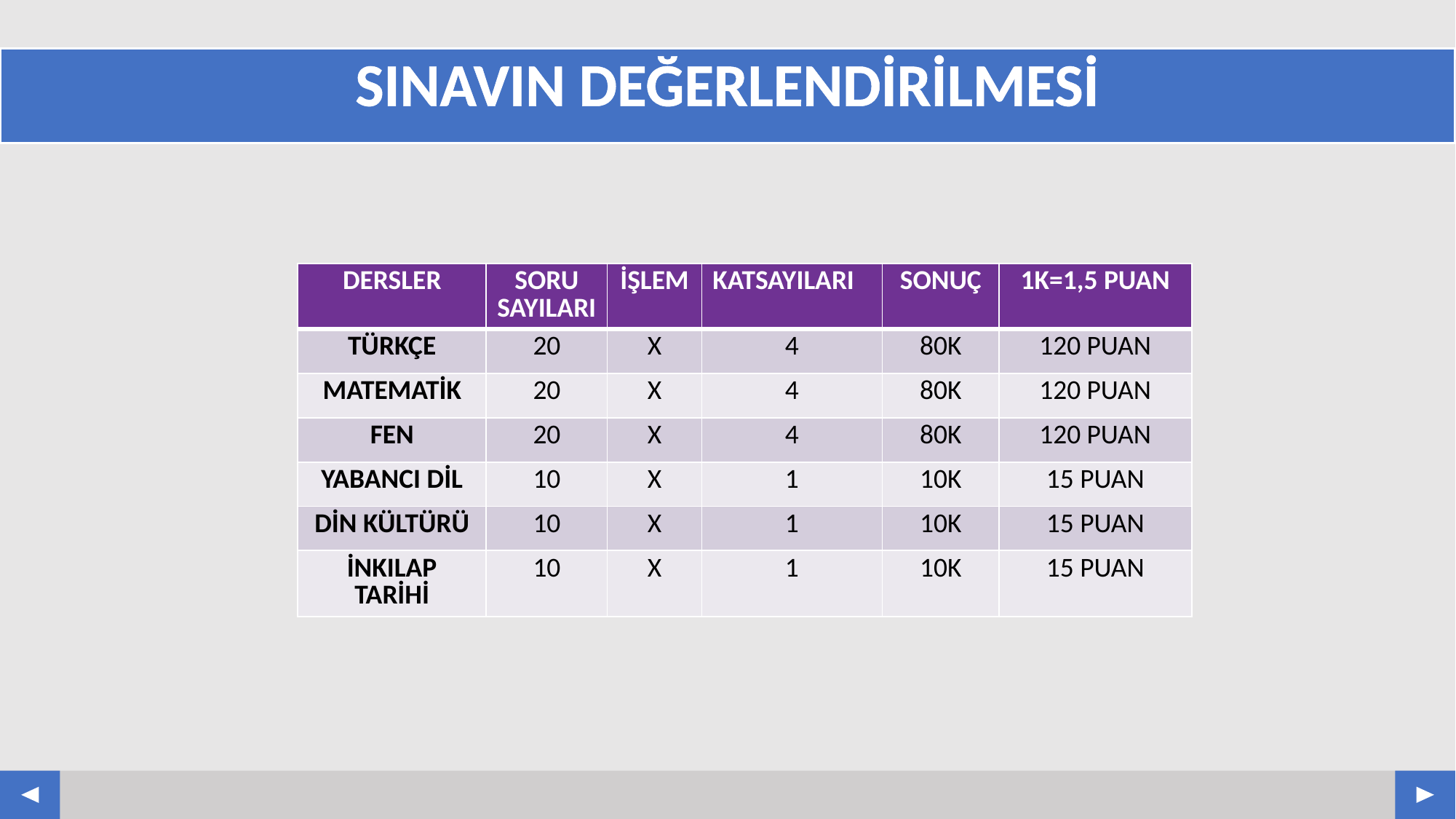

# SINAVIN DEĞERLENDİRİLMESİ
| DERSLER | SORU SAYILARI | İŞLEM | KATSAYILARI | SONUÇ | 1K=1,5 PUAN |
| --- | --- | --- | --- | --- | --- |
| TÜRKÇE | 20 | X | 4 | 80K | 120 PUAN |
| MATEMATİK | 20 | X | 4 | 80K | 120 PUAN |
| FEN | 20 | X | 4 | 80K | 120 PUAN |
| YABANCI DİL | 10 | X | 1 | 10K | 15 PUAN |
| DİN KÜLTÜRÜ | 10 | X | 1 | 10K | 15 PUAN |
| İNKILAP TARİHİ | 10 | X | 1 | 10K | 15 PUAN |